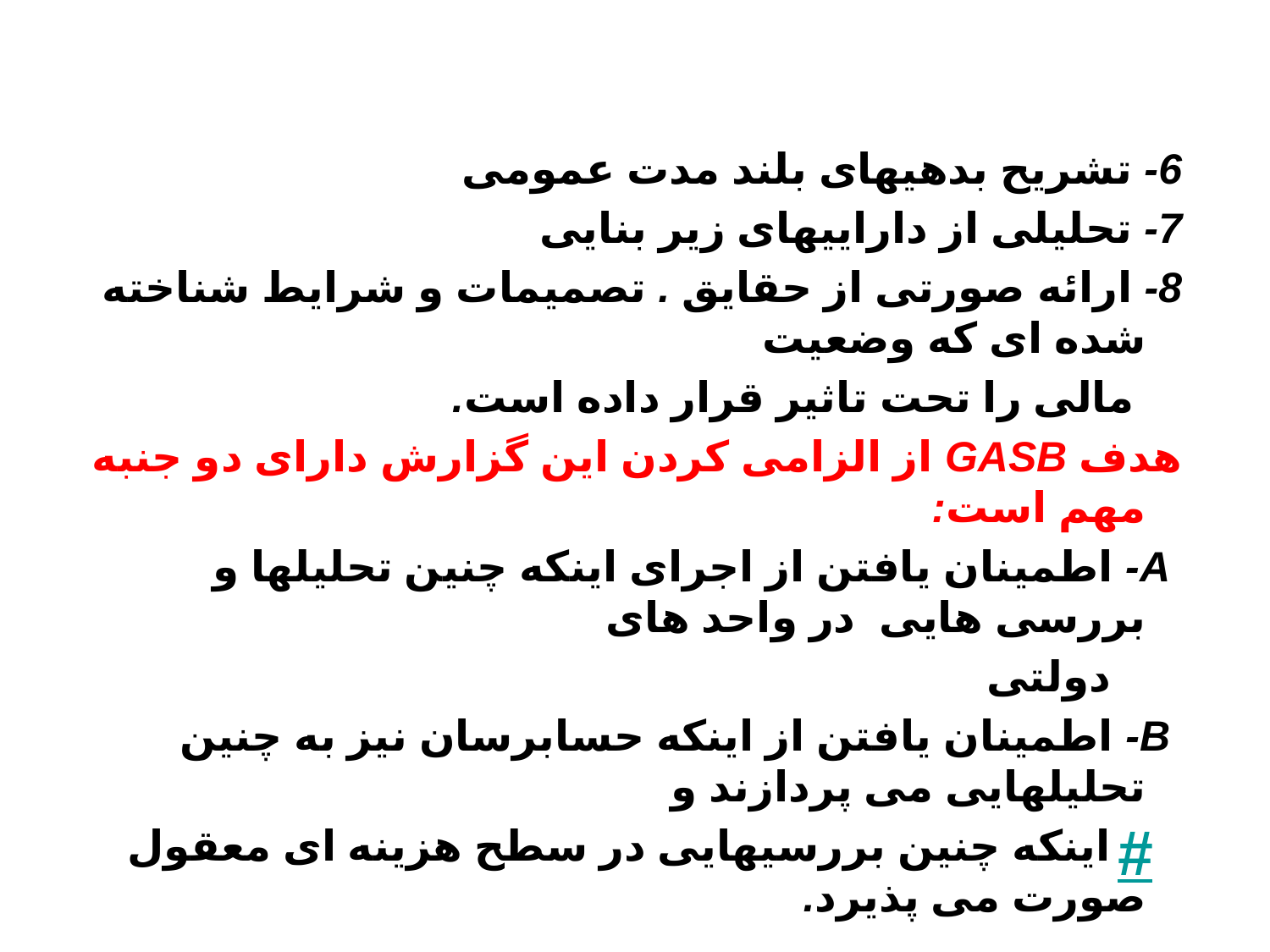

6- تشریح بدهیهای بلند مدت عمومی
 7- تحلیلی از داراییهای زیر بنایی
 8- ارائه صورتی از حقایق . تصمیمات و شرایط شناخته شده ای که وضعیت
     مالی را تحت تاثیر قرار داده است.
 هدف GASB از الزامی کردن این گزارش دارای دو جنبه مهم است:
  A- اطمینان یافتن از اجرای اینکه چنین تحلیلها و بررسی هایی  در واحد های
       دولتی
  B- اطمینان یافتن از اینکه حسابرسان نیز به چنین تحلیلهایی می پردازند و
       اینکه چنین بررسیهایی در سطح هزینه ای معقول صورت می پذیرد.
#